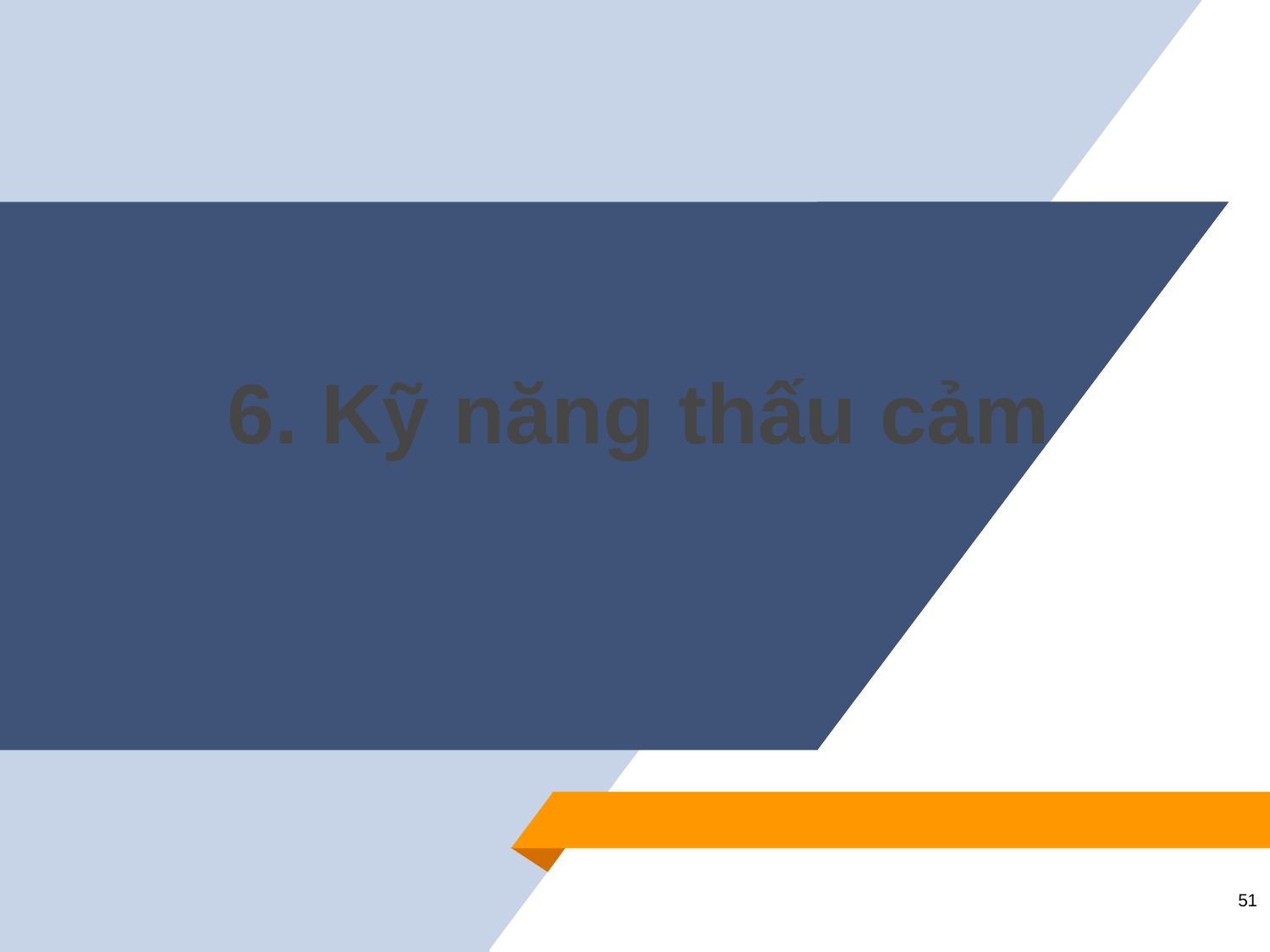

# 6. Kỹ năng thấu cảm
51